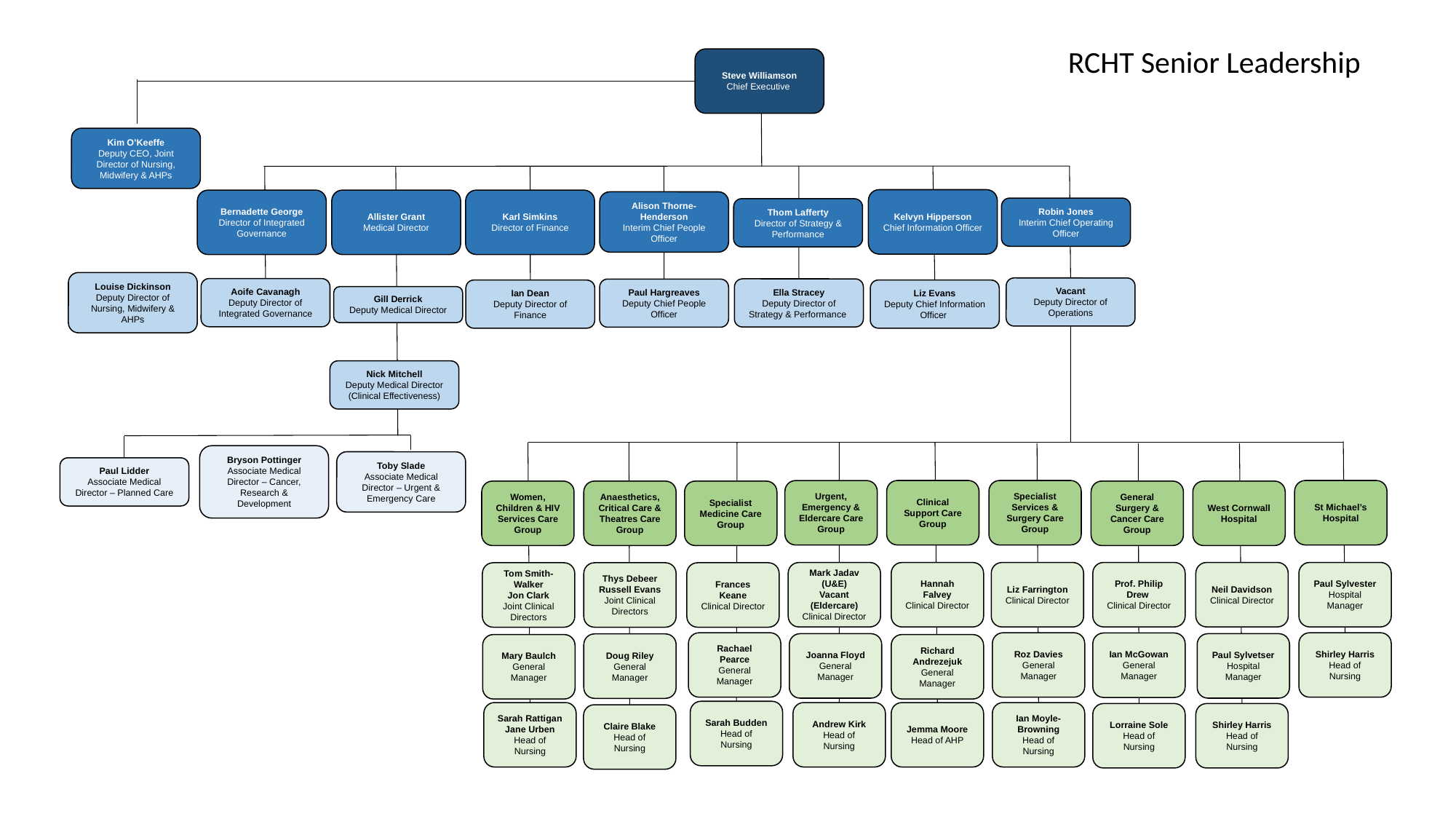

RCHT Senior Leadership
Steve Williamson
Chief Executive
Kim O’Keeffe
Deputy CEO, Joint Director of Nursing, Midwifery & AHPs
Kelvyn Hipperson
Chief Information Officer
Alison Thorne-Henderson
Interim Chief People Officer
Robin Jones
Interim Chief Operating Officer
Bernadette George
Director of Integrated Governance
Allister Grant
Medical Director
Karl Simkins
Director of Finance
Thom Lafferty
Director of Strategy & Performance
Vacant
Deputy Director of Operations
Louise Dickinson
Deputy Director of Nursing, Midwifery & AHPs
Aoife Cavanagh
Deputy Director of Integrated Governance
Ella Stracey
Deputy Director of Strategy & Performance
Paul Hargreaves
Deputy Chief People Officer
Ian Dean
Deputy Director of Finance
Liz Evans
Deputy Chief Information Officer
Gill Derrick
Deputy Medical Director
Nick Mitchell
Deputy Medical Director (Clinical Effectiveness)
Paul Lidder
Associate Medical Director – Planned Care
Bryson Pottinger
Associate Medical Director – Cancer, Research & Development
Toby Slade
Associate Medical Director – Urgent & Emergency Care
Clinical Support Care Group
Specialist Services & Surgery Care Group
St Michael’s Hospital
Urgent, Emergency & Eldercare Care Group
Women, Children & HIV Services Care Group
Anaesthetics, Critical Care & Theatres Care Group
General Surgery & Cancer Care Group
West Cornwall Hospital
Specialist Medicine Care Group
Prof. Philip Drew
Clinical Director
Neil Davidson
Clinical Director
Paul Sylvester
Hospital Manager
Mark Jadav (U&E)
Vacant (Eldercare)
Clinical Director
Hannah Falvey
Clinical Director
Liz Farrington
Clinical Director
Tom Smith-Walker
Jon Clark
Joint Clinical Directors
Thys Debeer
Russell Evans
Joint Clinical Directors
Frances Keane
Clinical Director
Rachael Pearce
General Manager
Roz Davies
General Manager
Shirley Harris
Head of Nursing
Ian McGowan
General Manager
Joanna Floyd
General Manager
Paul Sylvetser
Hospital Manager
Doug Riley
General Manager
Mary Baulch
General Manager
Richard Andrezejuk
General Manager
Sarah Budden
Head of Nursing
Sarah Rattigan
Jane Urben
Head of Nursing
Andrew Kirk
Head of Nursing
Jemma Moore
Head of AHP
Ian Moyle-Browning
Head of Nursing
Lorraine Sole
Head of Nursing
Shirley Harris
Head of Nursing
Claire Blake
Head of Nursing